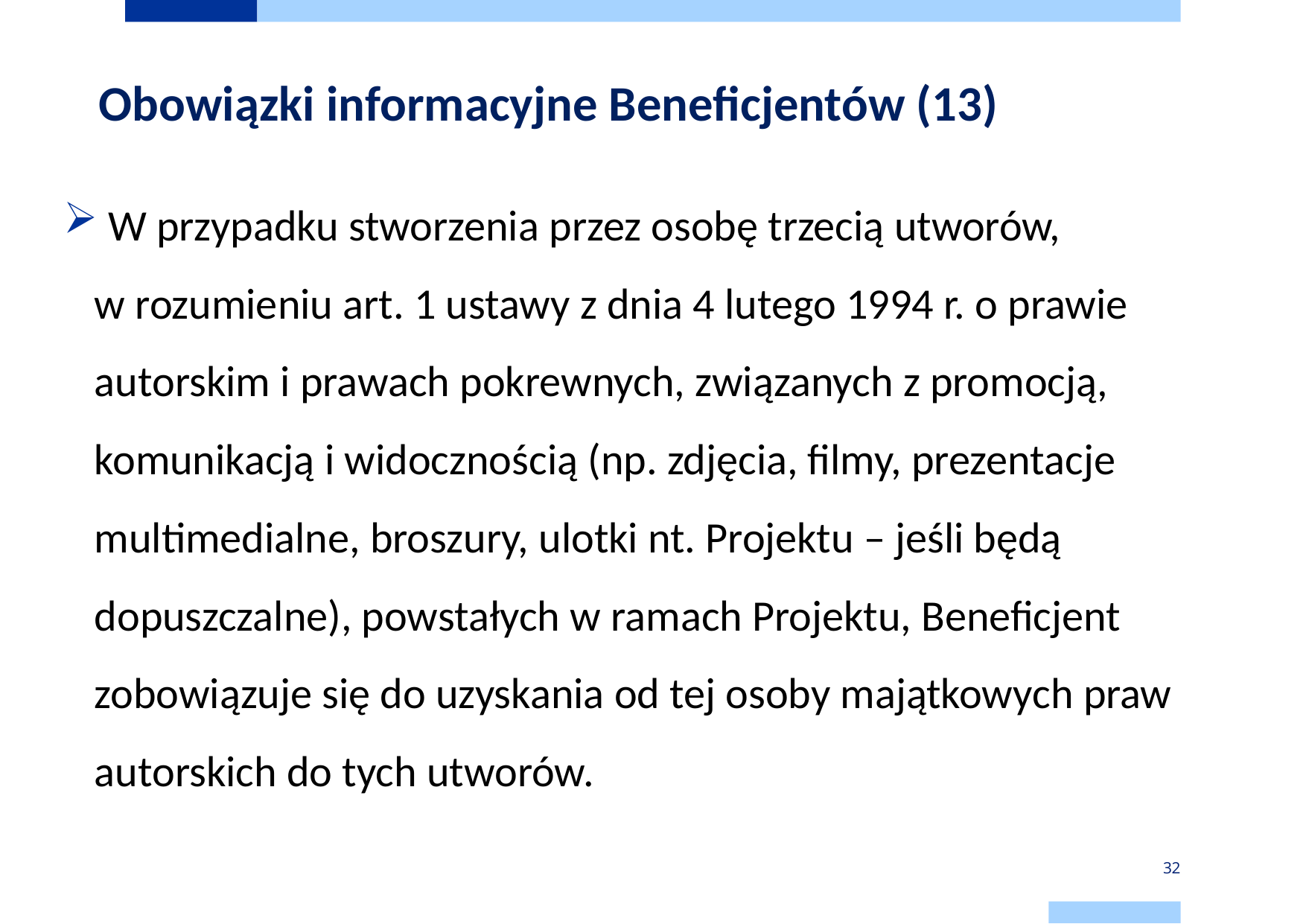

# Obowiązki informacyjne Beneficjentów (13)
 W przypadku stworzenia przez osobę trzecią utworów,
w rozumieniu art. 1 ustawy z dnia 4 lutego 1994 r. o prawie autorskim i prawach pokrewnych, związanych z promocją, komunikacją i widocznością (np. zdjęcia, filmy, prezentacje multimedialne, broszury, ulotki nt. Projektu – jeśli będą dopuszczalne), powstałych w ramach Projektu, Beneficjent zobowiązuje się do uzyskania od tej osoby majątkowych praw autorskich do tych utworów.
32